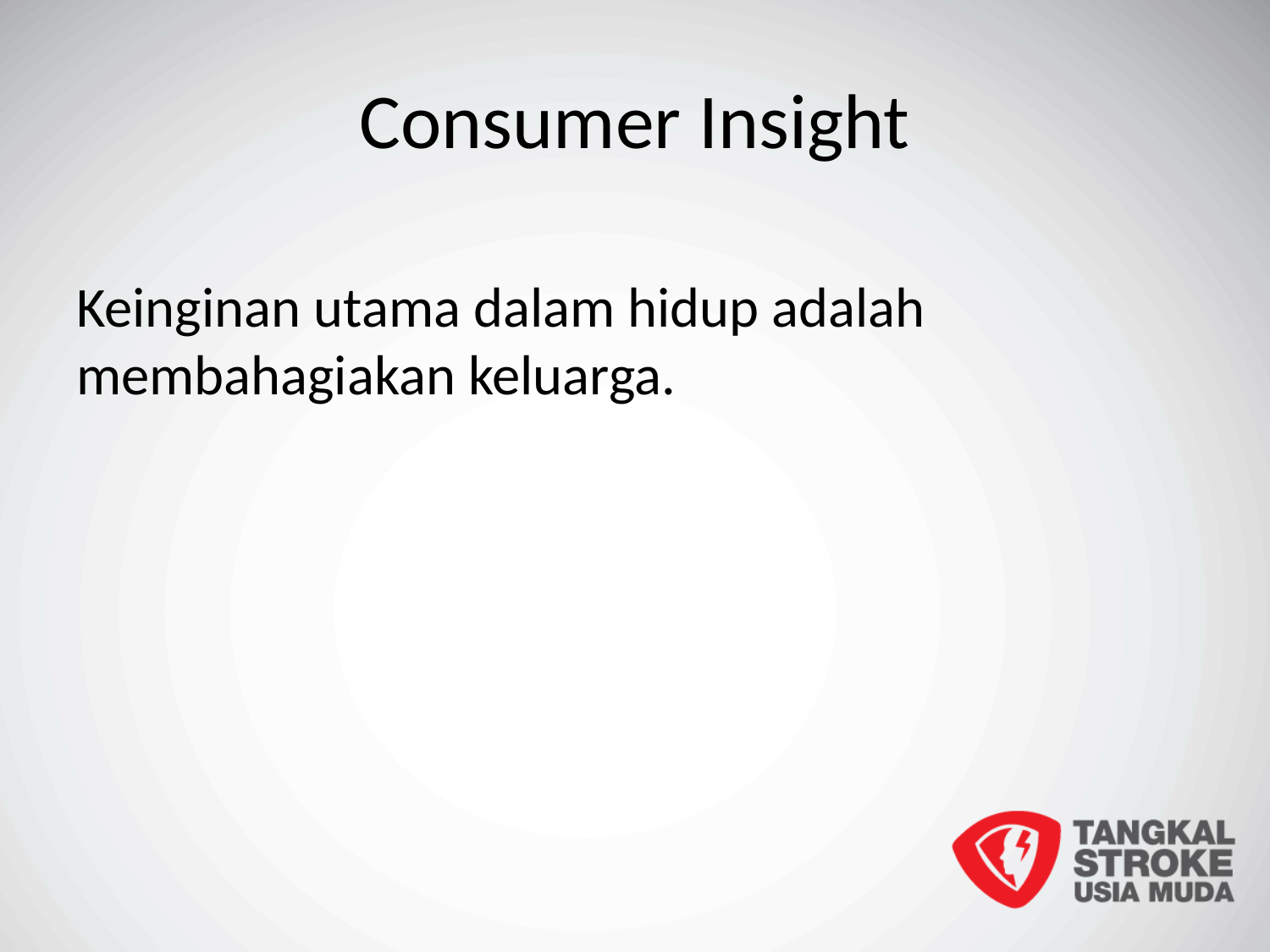

# Consumer Insight
Keinginan utama dalam hidup adalah membahagiakan keluarga.